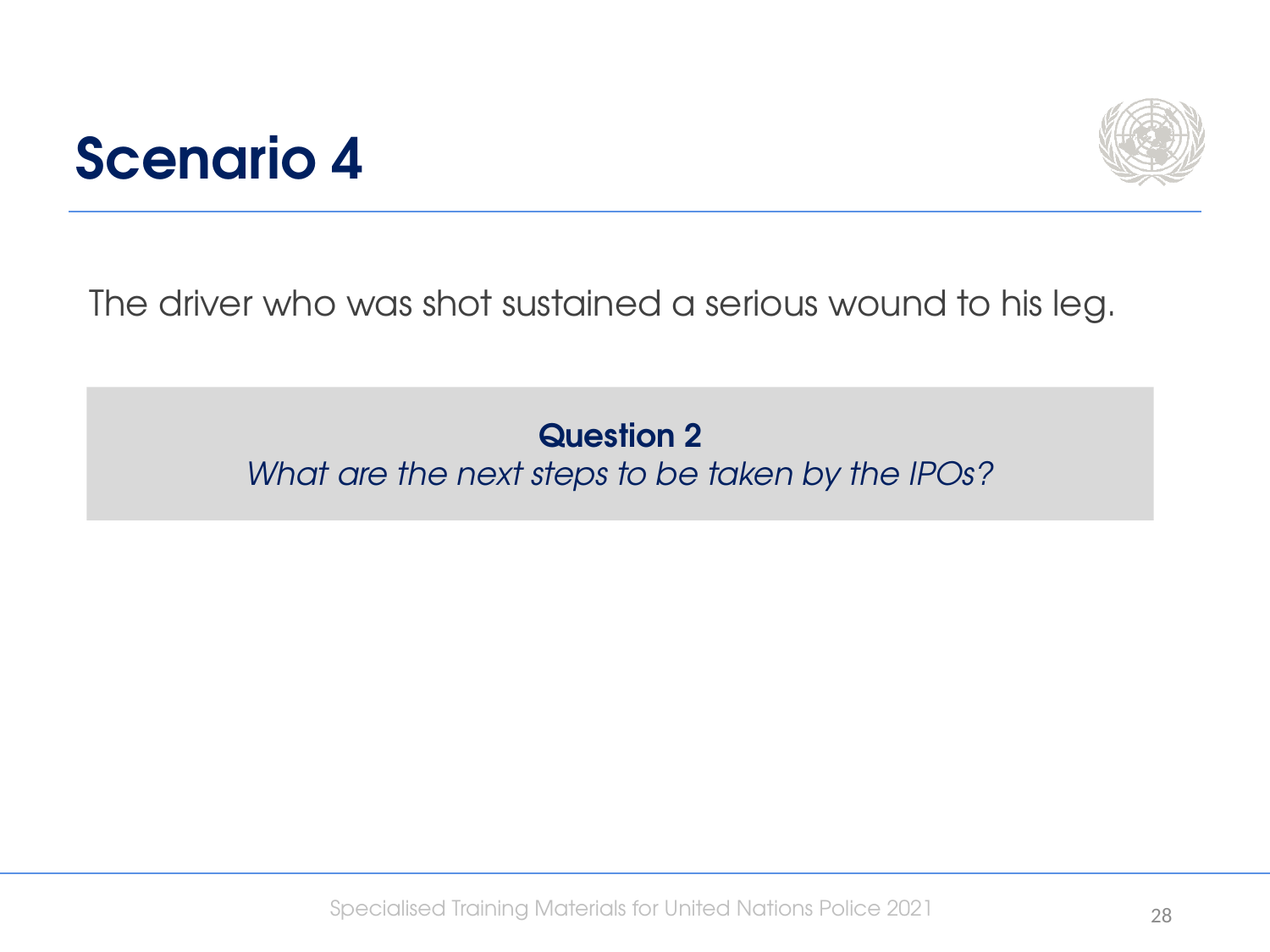

# Scenario 4
The driver who was shot sustained a serious wound to his leg.

Question 2
What are the next steps to be taken by the IPOs?
28